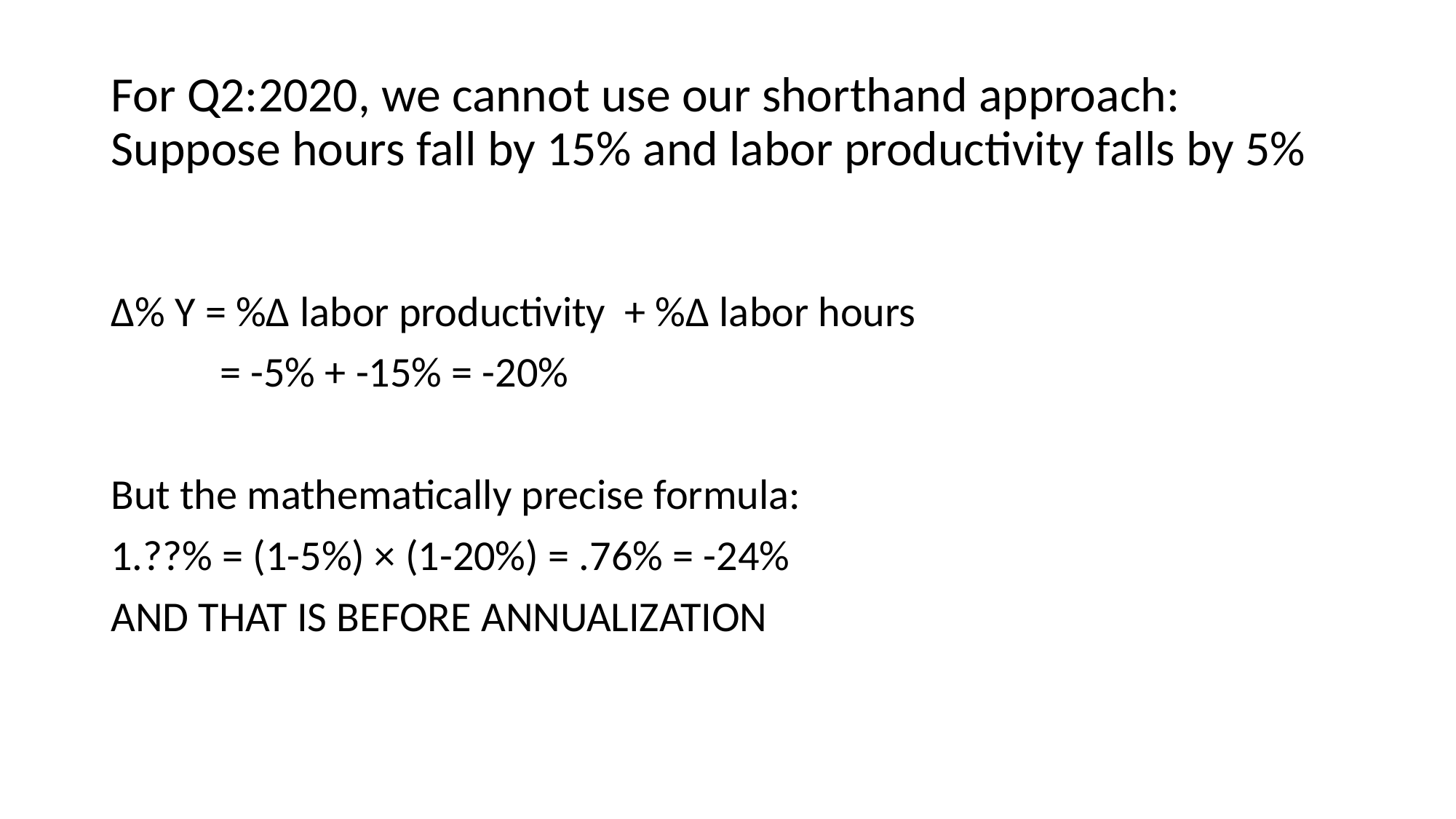

# For Q2:2020, we cannot use our shorthand approach: Suppose hours fall by 15% and labor productivity falls by 5%

∆% Y = %∆ labor productivity  + %∆ labor hours
	= -5% + -15% = -20%

But the mathematically precise formula:
1.??% = (1-5%) × (1-20%) = .76% = -24%
AND THAT IS BEFORE ANNUALIZATION